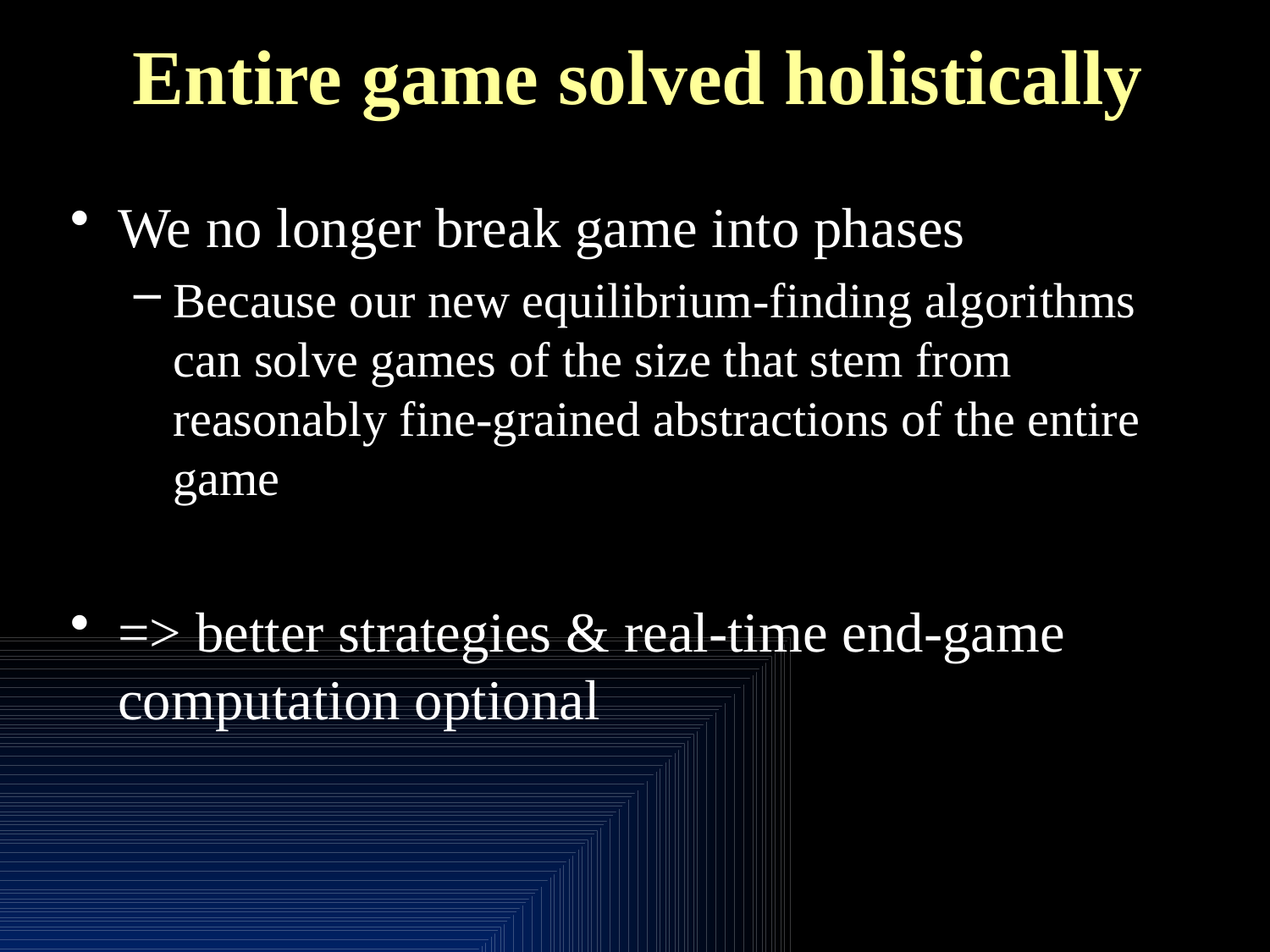

# Entire game solved holistically
We no longer break game into phases
Because our new equilibrium-finding algorithms can solve games of the size that stem from reasonably fine-grained abstractions of the entire game

=> better strategies & real-time end-game computation optional